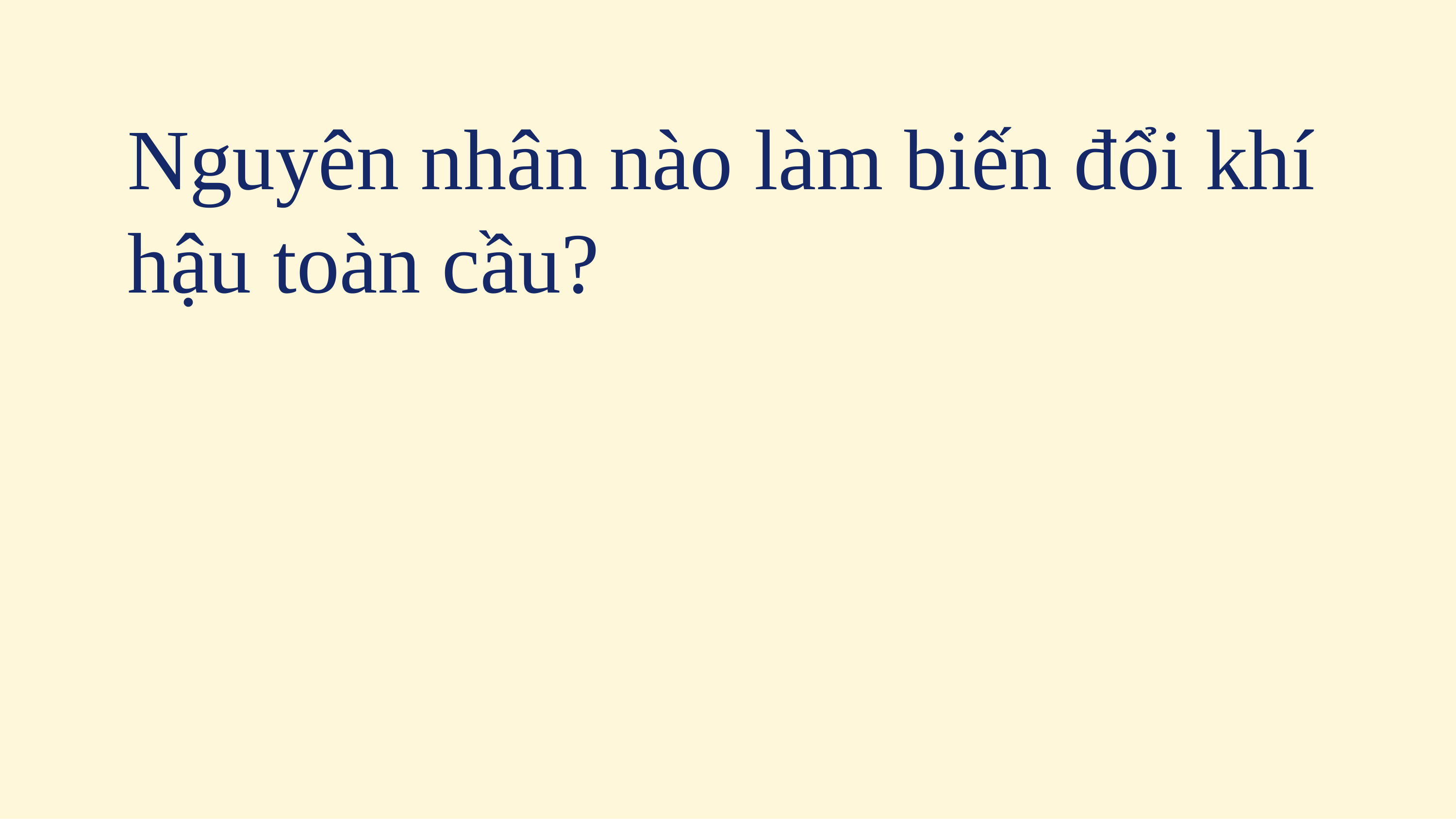

# Nguyên nhân nào làm biến đổi khí hậu toàn cầu?